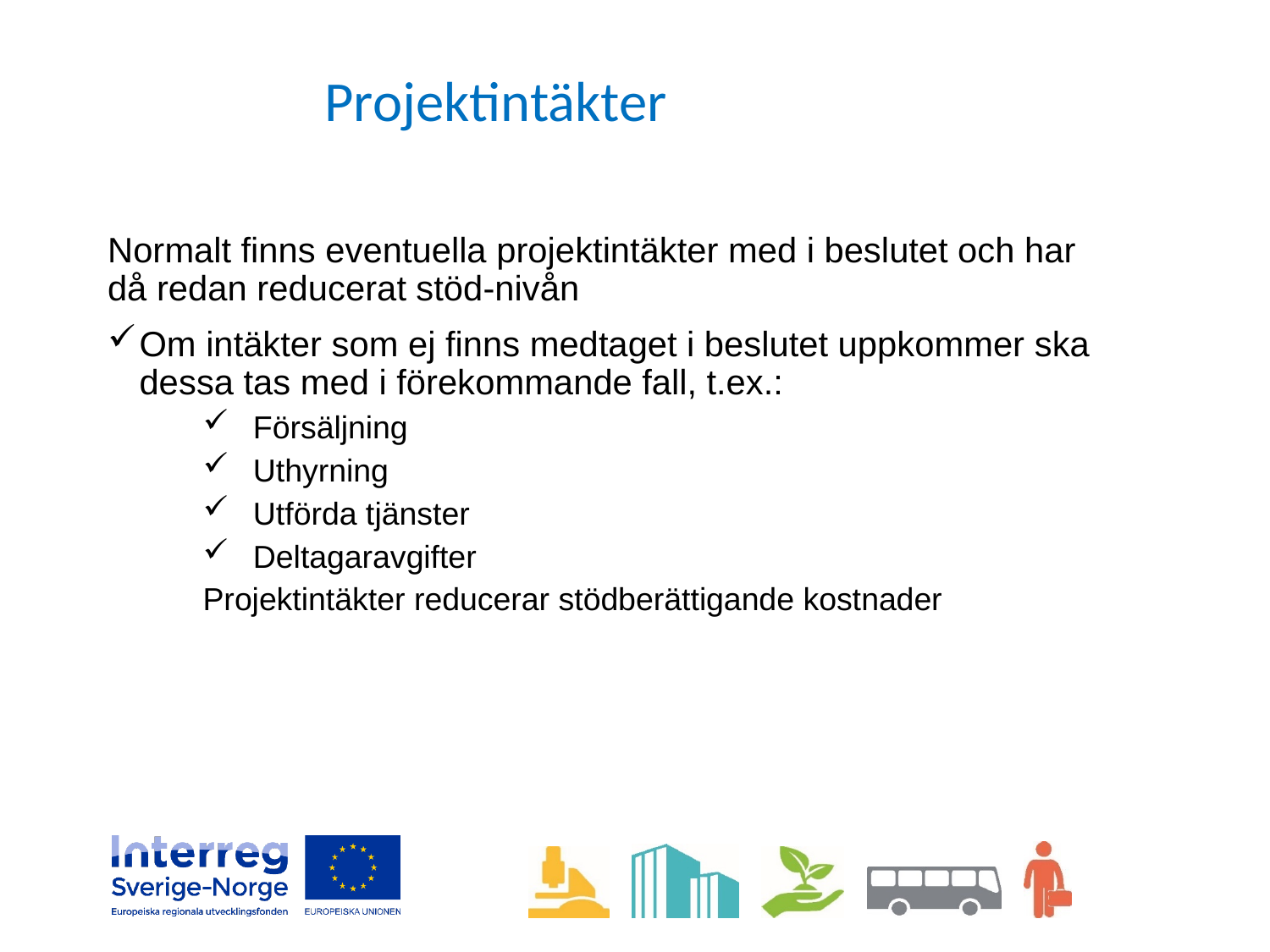

# Projektintäkter
Normalt finns eventuella projektintäkter med i beslutet och har då redan reducerat stöd-nivån
Om intäkter som ej finns medtaget i beslutet uppkommer ska dessa tas med i förekommande fall, t.ex.:
Försäljning
Uthyrning
Utförda tjänster
Deltagaravgifter
Projektintäkter reducerar stödberättigande kostnader